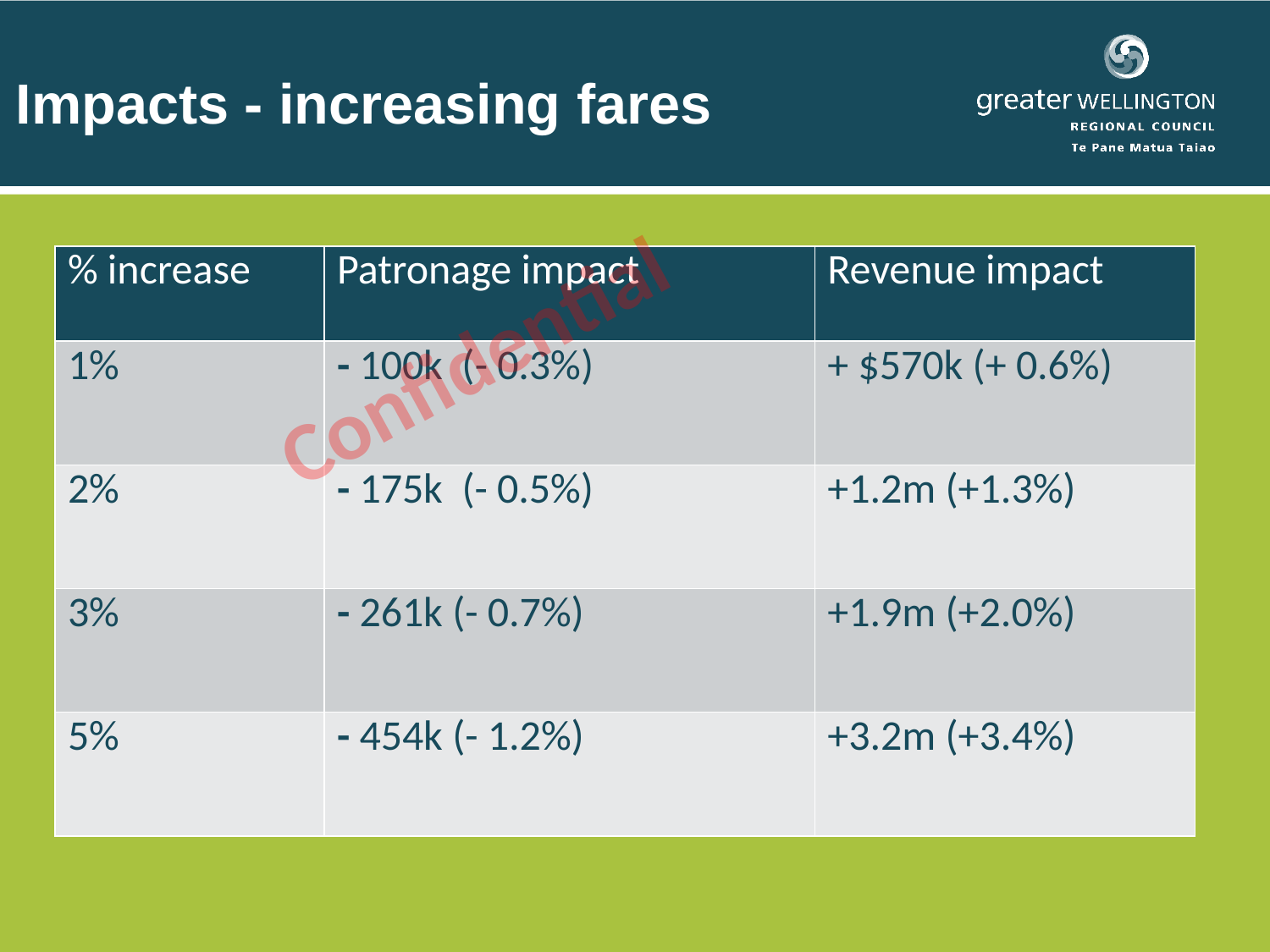

# Impacts - increasing fares
| % increase | Patronage impact | Revenue impact |
| --- | --- | --- |
| 1% | - 100k (- 0.3%) | + $570k (+ 0.6%) |
| 2% | - 175k (- 0.5%) | +1.2m (+1.3%) |
| 3% | - 261k (- 0.7%) | +1.9m (+2.0%) |
| 5% | - 454k (- 1.2%) | +3.2m (+3.4%) |
Confidential